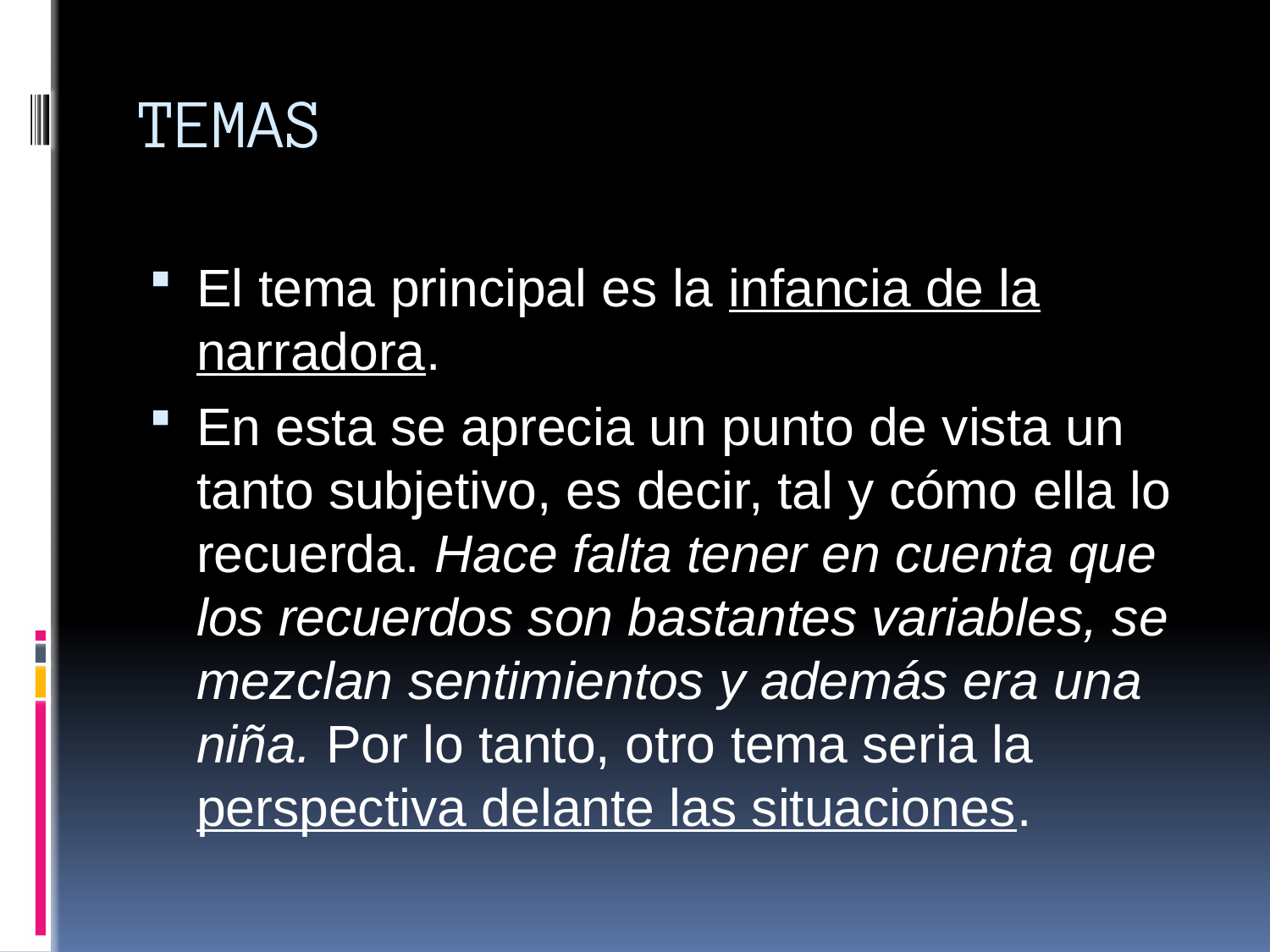

# TEMAS
El tema principal es la infancia de la narradora.
En esta se aprecia un punto de vista un tanto subjetivo, es decir, tal y cómo ella lo recuerda. Hace falta tener en cuenta que los recuerdos son bastantes variables, se mezclan sentimientos y además era una niña. Por lo tanto, otro tema seria la perspectiva delante las situaciones.